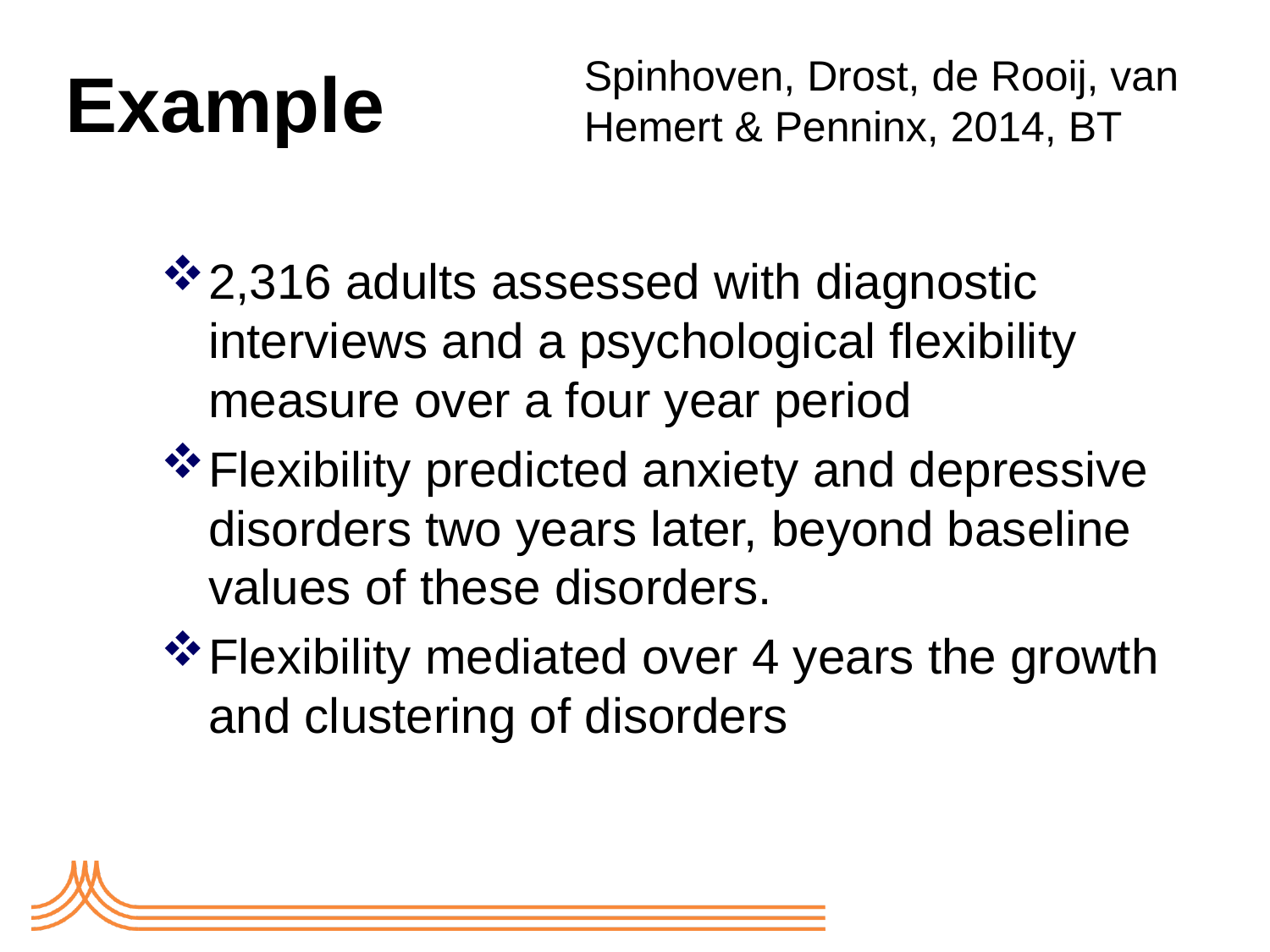

# Example
Spinhoven, Drost, de Rooij, van Hemert & Penninx, 2014, BT
2,316 adults assessed with diagnostic interviews and a psychological flexibility measure over a four year period
Flexibility predicted anxiety and depressive disorders two years later, beyond baseline values of these disorders.
Flexibility mediated over 4 years the growth and clustering of disorders